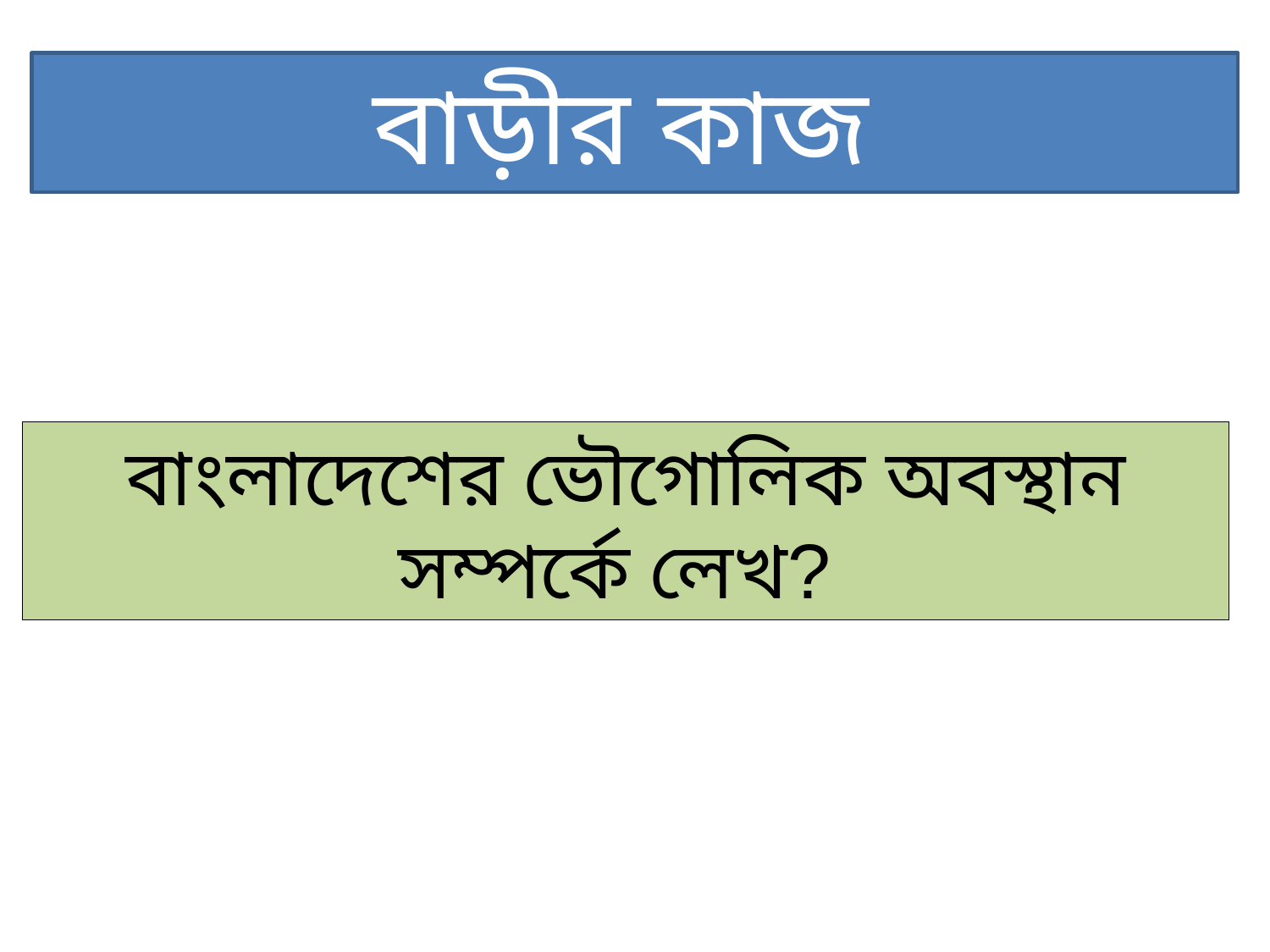

বাড়ীর কাজ
বাংলাদেশের ভৌগোলিক অবস্থান সম্পর্কে লেখ?